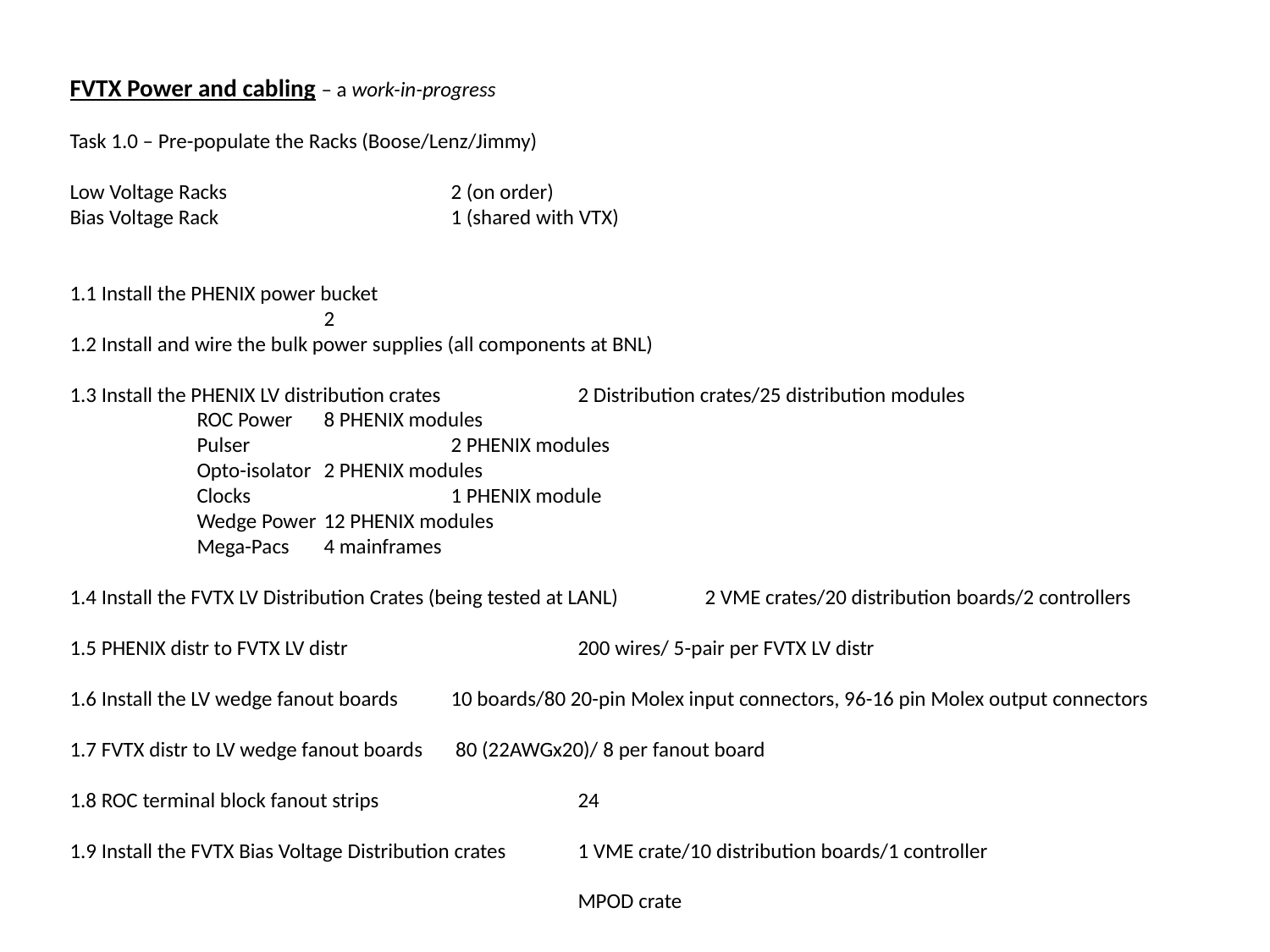

FVTX Power and cabling – a work-in-progress

Task 1.0 – Pre-populate the Racks (Boose/Lenz/Jimmy)

Low Voltage Racks		2 (on order)
Bias Voltage Rack		1 (shared with VTX)

1.1 Install the PHENIX power bucket
		2
1.2 Install and wire the bulk power supplies (all components at BNL)

1.3 Install the PHENIX LV distribution crates		2 Distribution crates/25 distribution modules
	ROC Power 	8 PHENIX modules
	Pulser		2 PHENIX modules
	Opto-isolator	2 PHENIX modules
	Clocks		1 PHENIX module
	Wedge Power	12 PHENIX modules
	Mega-Pacs	4 mainframes

1.4 Install the FVTX LV Distribution Crates (being tested at LANL)	2 VME crates/20 distribution boards/2 controllers

1.5 PHENIX distr to FVTX LV distr 		200 wires/ 5-pair per FVTX LV distr

1.6 Install the LV wedge fanout boards	10 boards/80 20-pin Molex input connectors, 96-16 pin Molex output connectors

1.7 FVTX distr to LV wedge fanout boards	 80 (22AWGx20)/ 8 per fanout board

1.8 ROC terminal block fanout strips		24

1.9 Install the FVTX Bias Voltage Distribution crates	1 VME crate/10 distribution boards/1 controller

				MPOD crate